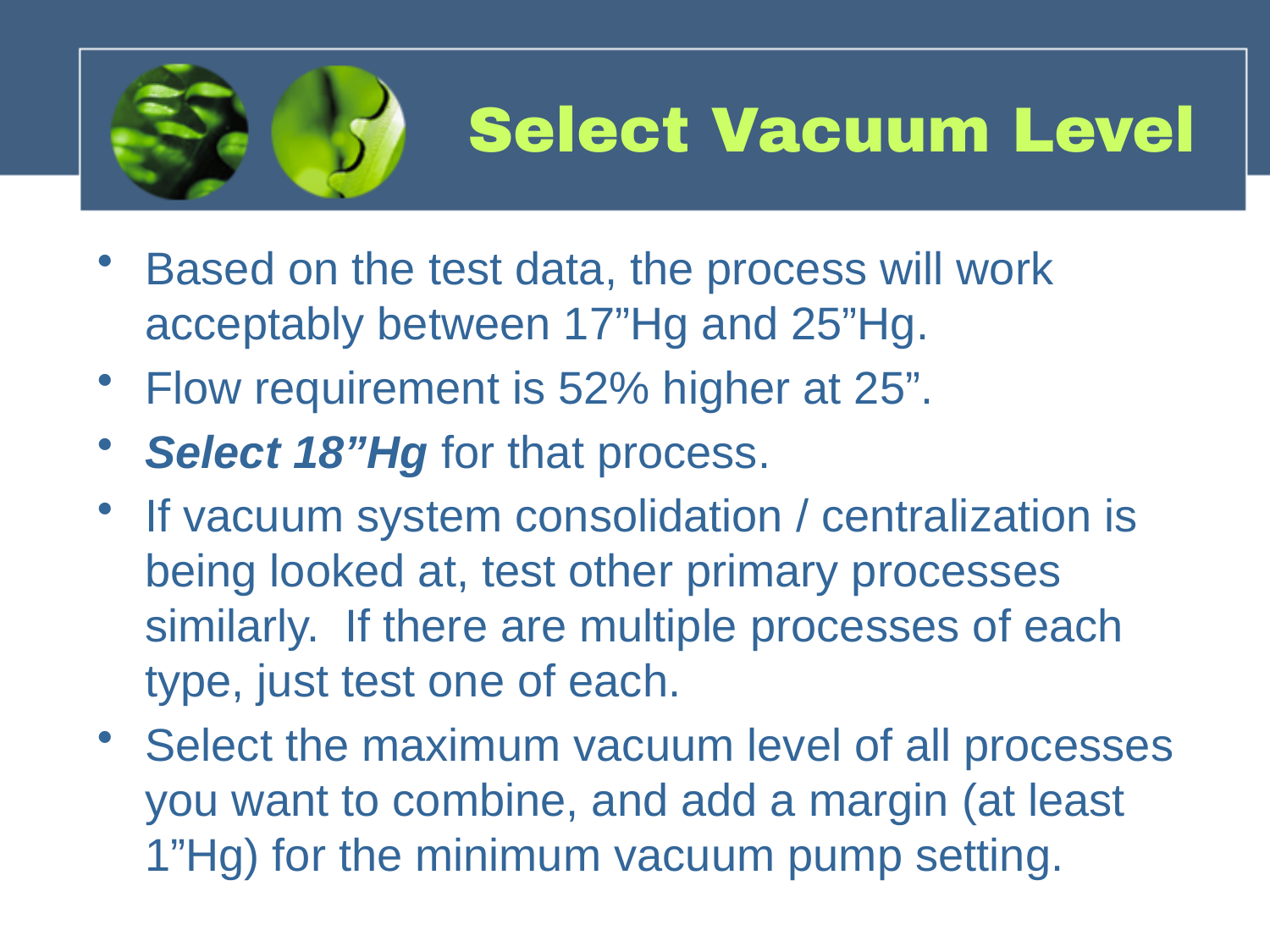

# Select Vacuum Level
Based on the test data, the process will work acceptably between 17”Hg and 25”Hg.
Flow requirement is 52% higher at 25”.
Select 18”Hg for that process.
If vacuum system consolidation / centralization is being looked at, test other primary processes similarly.  If there are multiple processes of each type, just test one of each.
Select the maximum vacuum level of all processes you want to combine, and add a margin (at least 1”Hg) for the minimum vacuum pump setting.